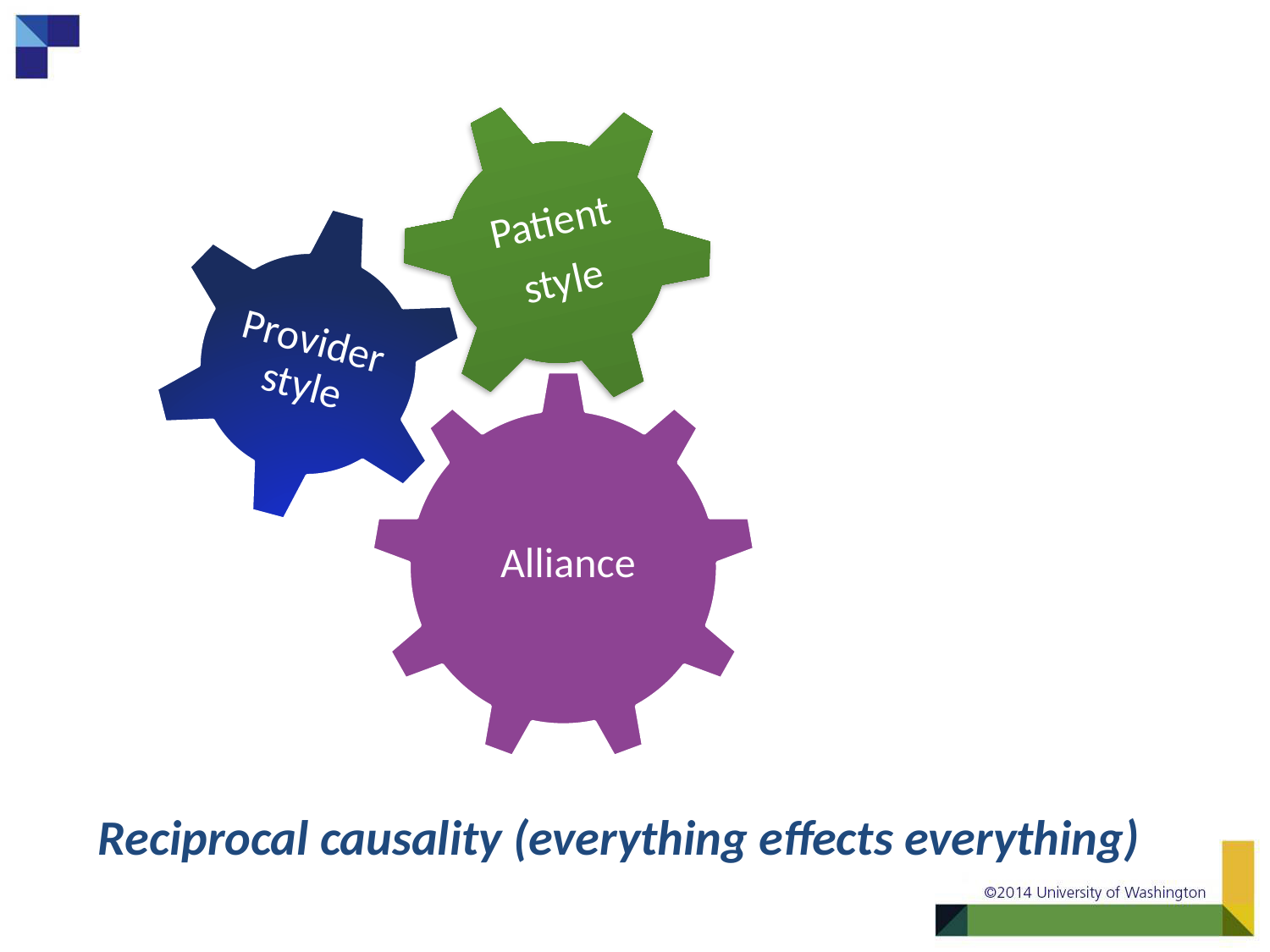

Patient
style
Provider style
 Alliance
# Reciprocal causality (everything effects everything)